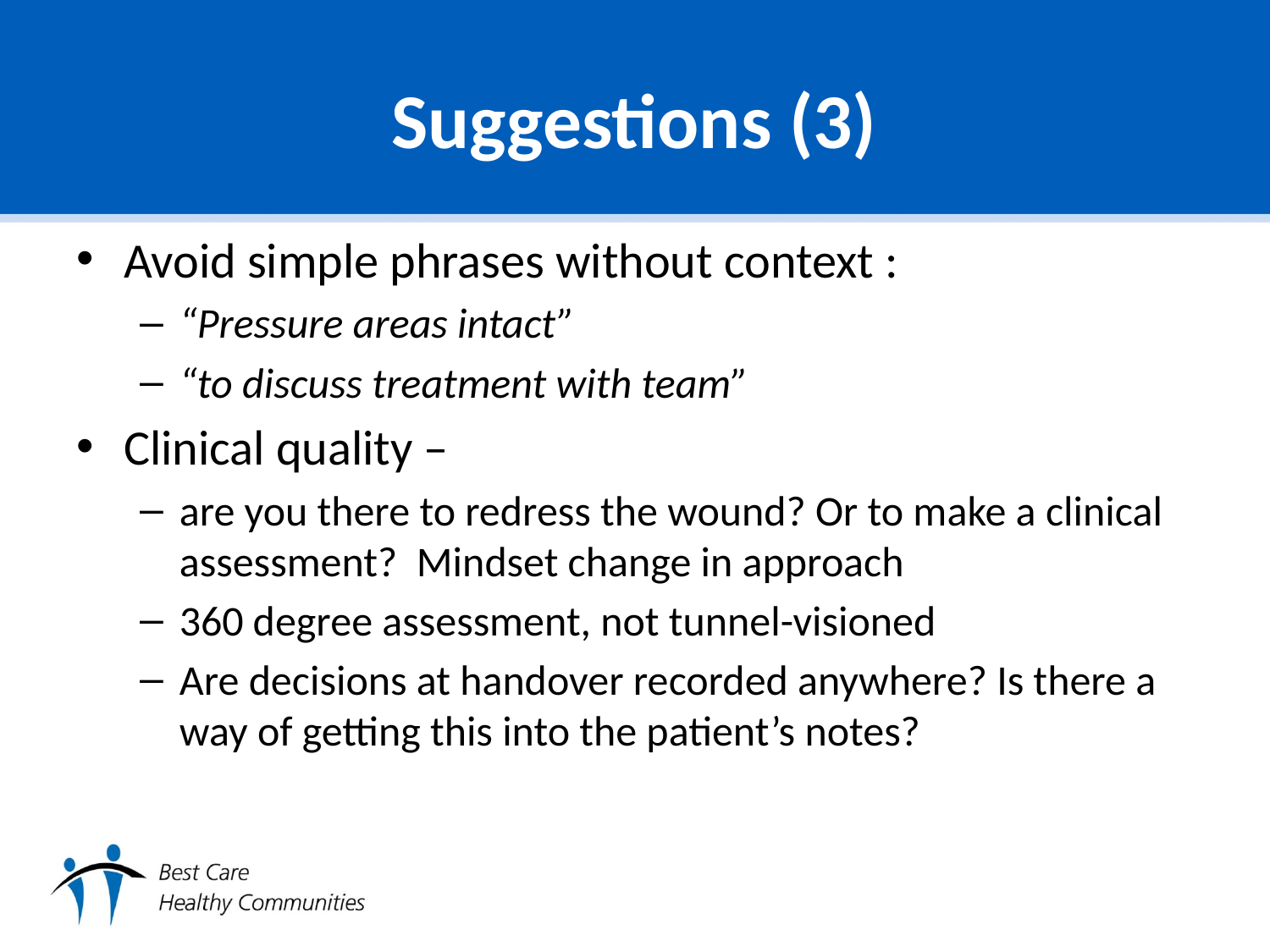

# Suggestions (3)
Avoid simple phrases without context :
“Pressure areas intact”
“to discuss treatment with team”
Clinical quality –
are you there to redress the wound? Or to make a clinical assessment?  Mindset change in approach
360 degree assessment, not tunnel-visioned
Are decisions at handover recorded anywhere? Is there a way of getting this into the patient’s notes?